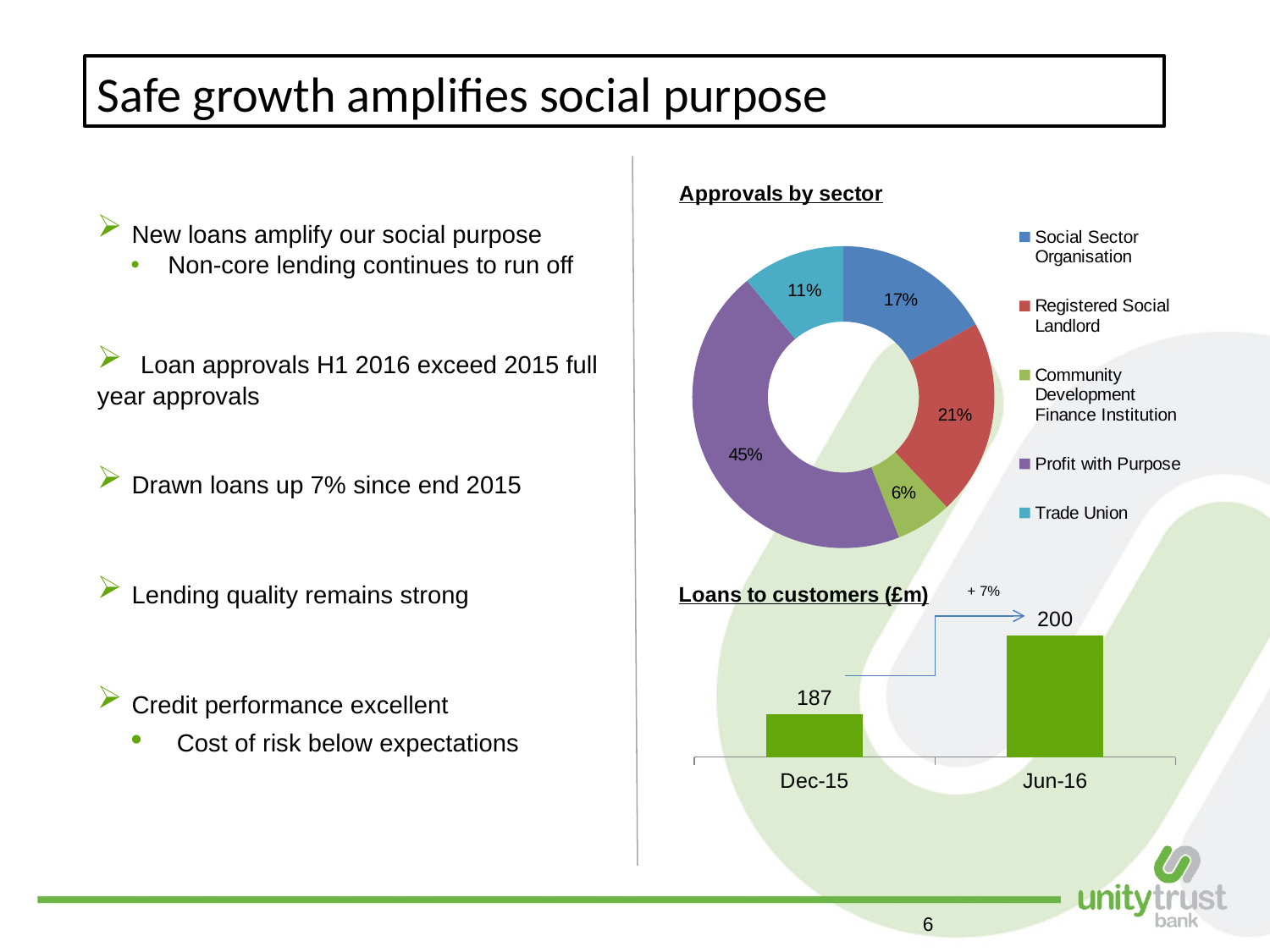

Safe growth amplifies social purpose

### Chart: Approvals by sector

| Category | Borrowers by sector Jun-16(%) |
|---|---|
| Social Sector Organisation | 0.17 |
| Registered Social Landlord | 0.2100000000000002 |
| Community Development Finance Institution | 0.06000000000000003 |
| Profit with Purpose | 0.45 |
| Trade Union | 0.11 |
 New loans amplify our social purpose
 Non-core lending continues to run off
  Loan approvals H1 2016 exceed 2015 full year approvals
 Drawn loans up 7% since end 2015
 Lending quality remains strong

### Chart: Loans to customers (£m)

| Category |  |
|---|---|
| Dec-15 | 187.0 |
| Jun-16 | 200.0 |
+ 7%
 Credit performance excellent
  Cost of risk below expectations
6